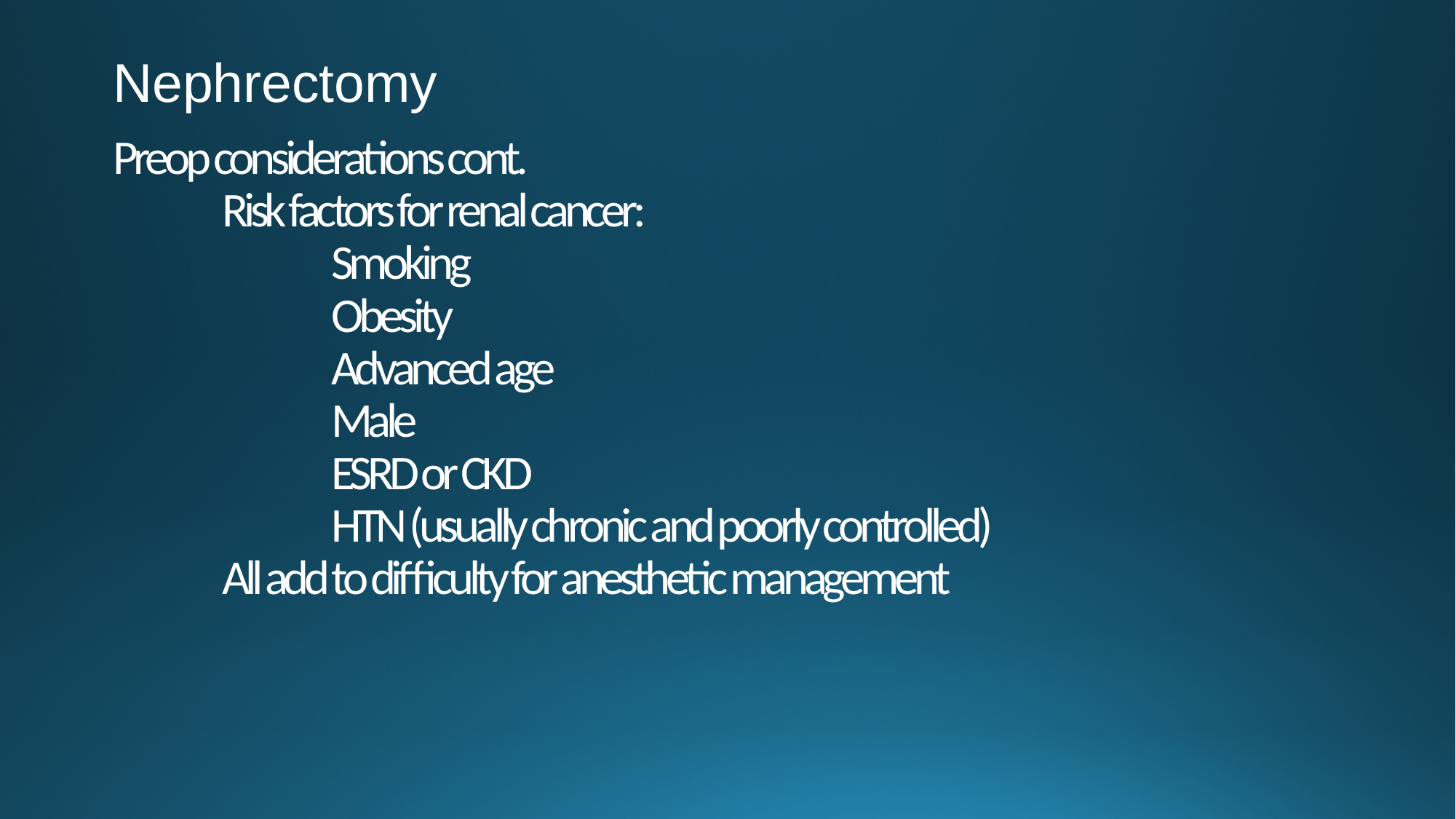

Nephrectomy
# Preop considerations cont. Risk factors for renal cancer: Smoking Obesity Advanced age Male ESRD or CKD HTN (usually chronic and poorly controlled) All add to difficulty for anesthetic management